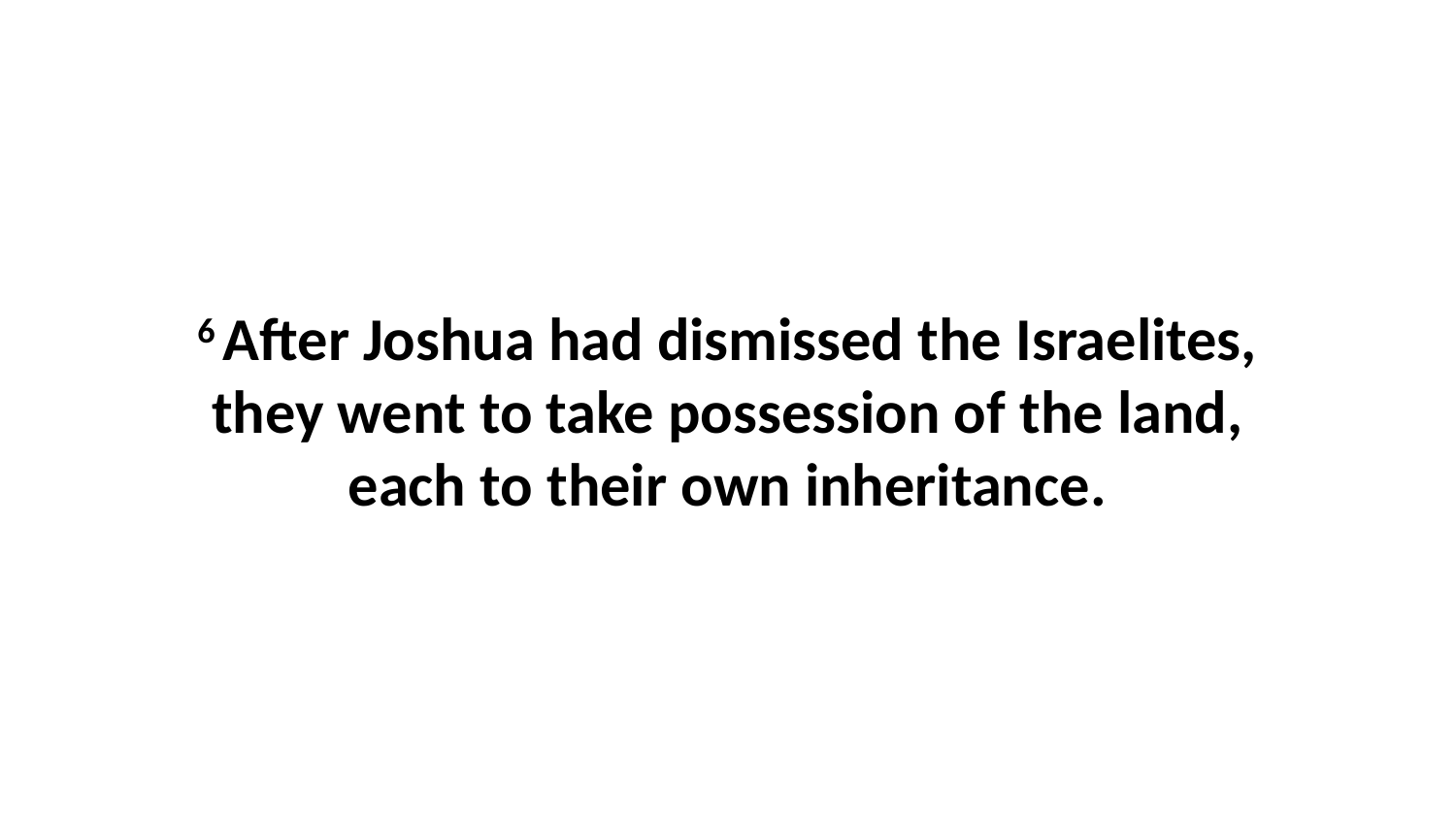

6 After Joshua had dismissed the Israelites, they went to take possession of the land, each to their own inheritance.